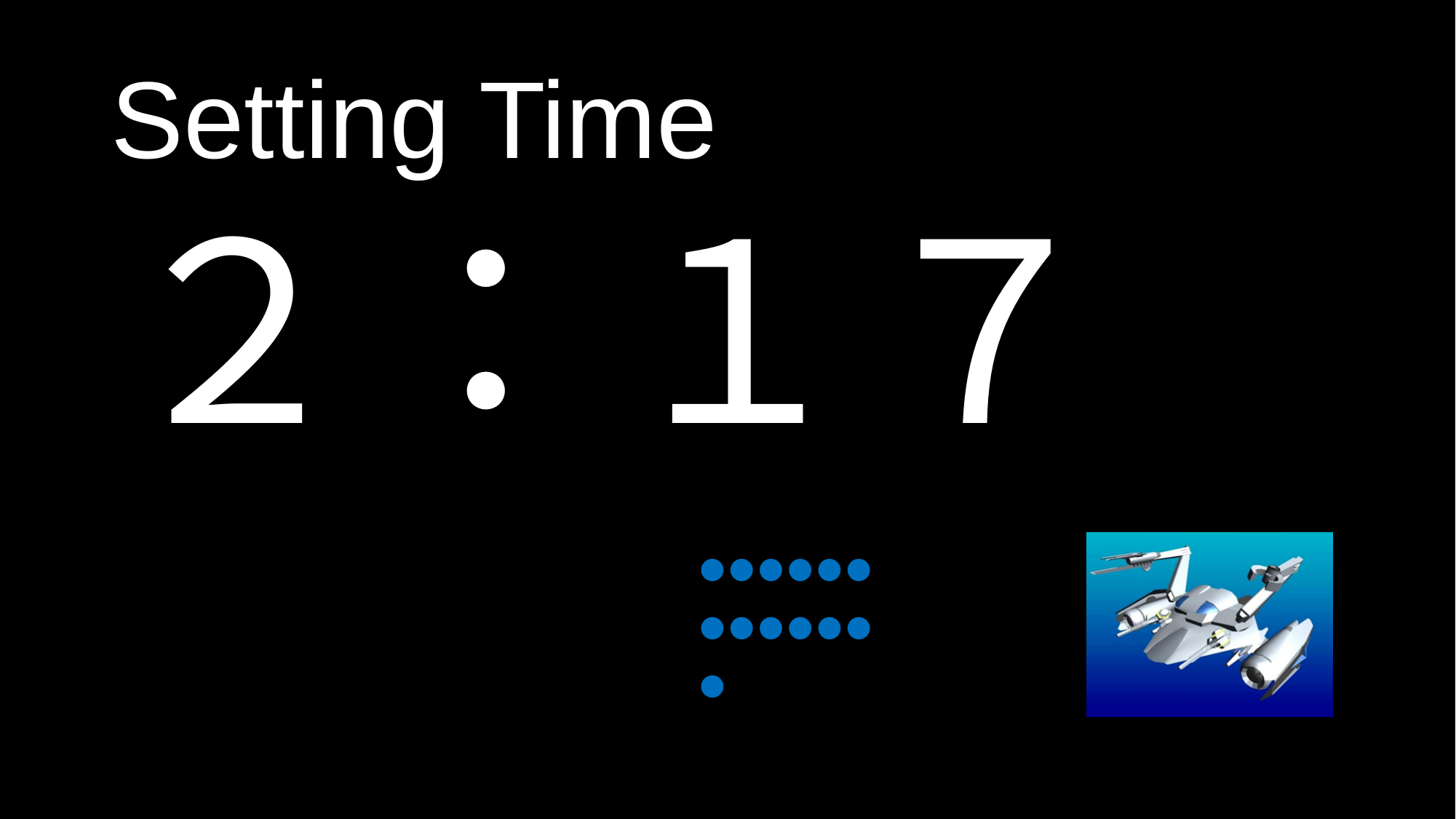

# Setting Time
２：１７
●●●●●●
●●●●●●
●